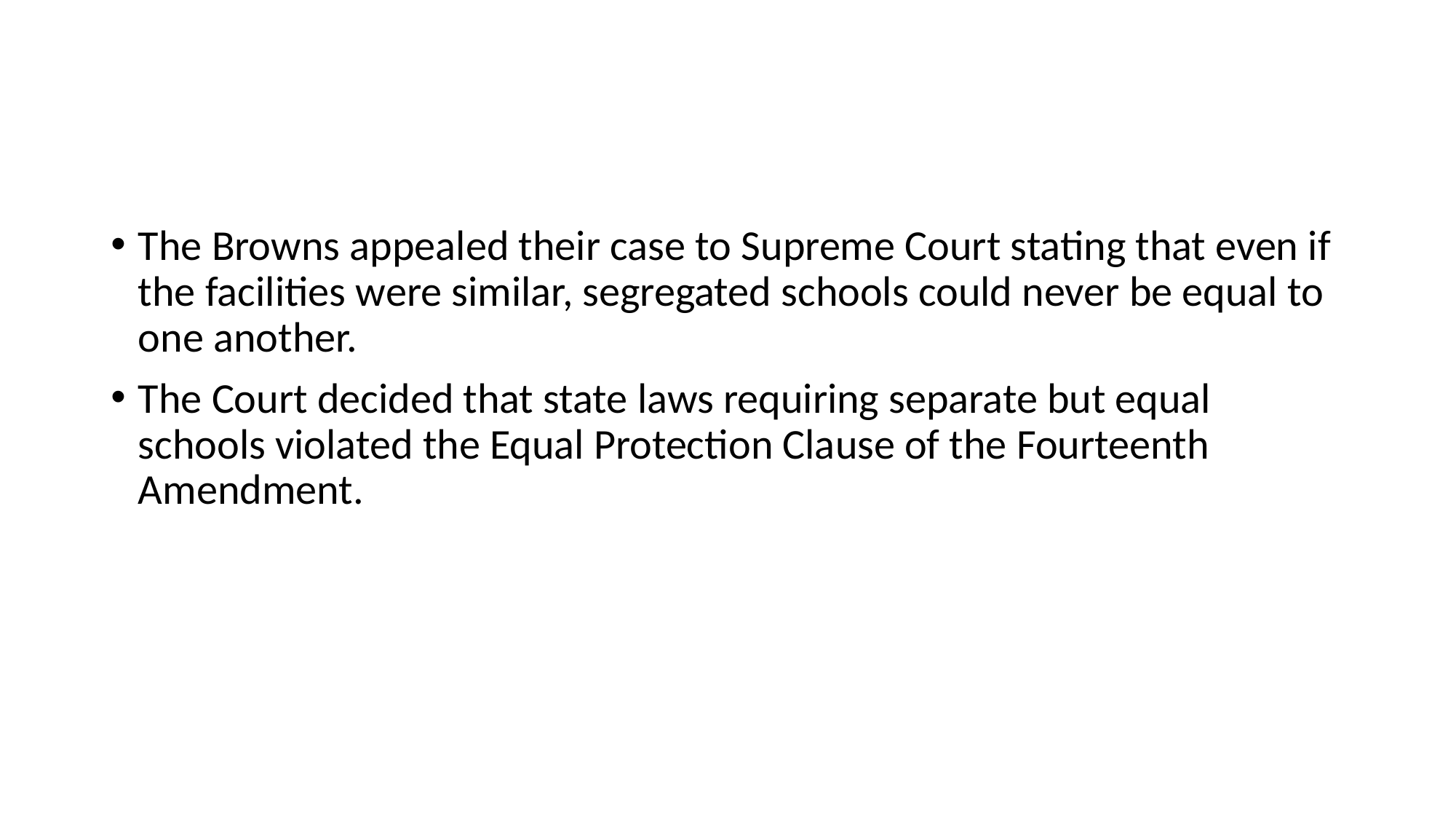

#
The Browns appealed their case to Supreme Court stating that even if the facilities were similar, segregated schools could never be equal to one another.
The Court decided that state laws requiring separate but equal schools violated the Equal Protection Clause of the Fourteenth Amendment.